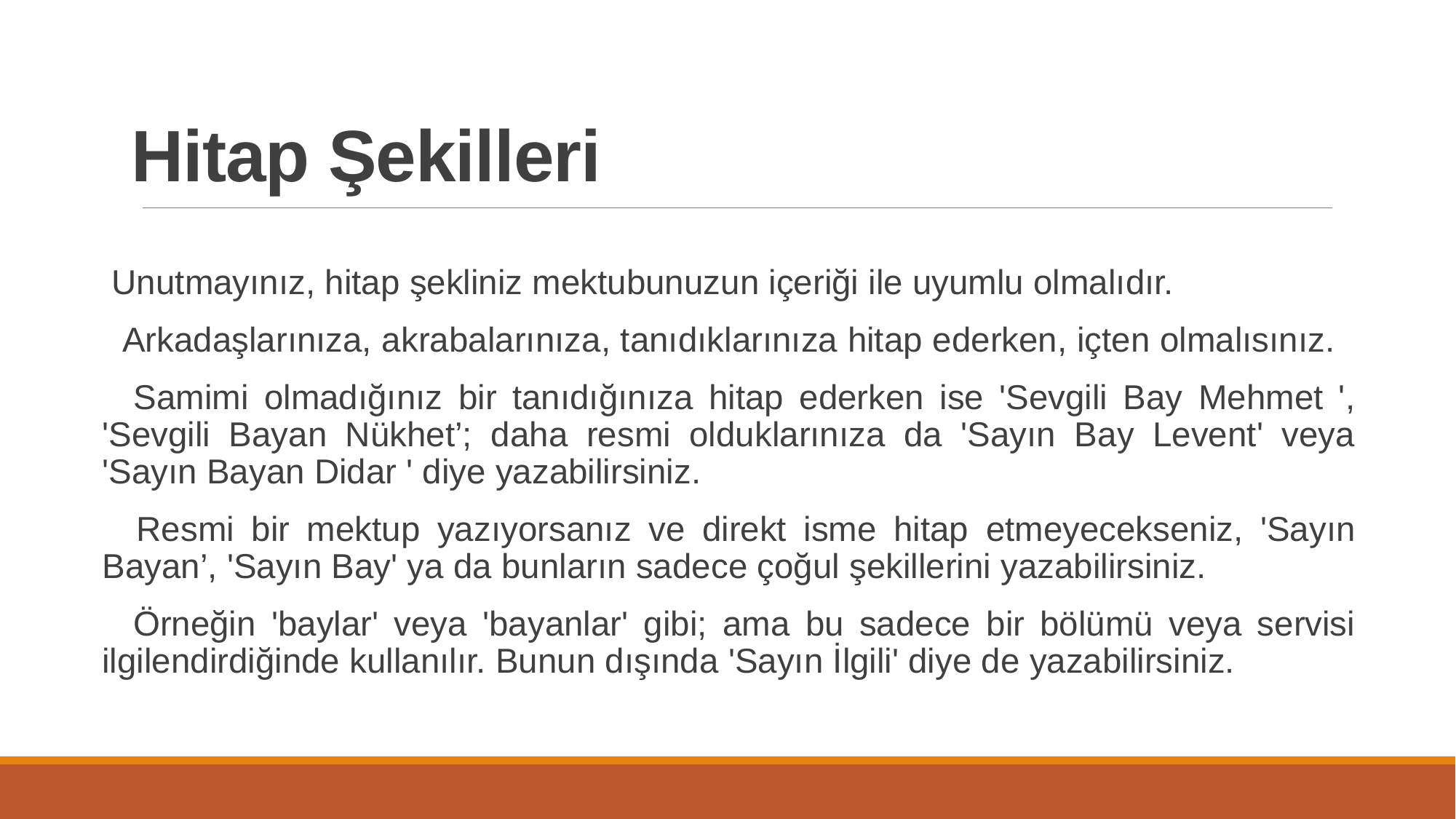

# Hitap Şekilleri

 Unutmayınız, hitap şekliniz mektubunuzun içeriği ile uyumlu olmalıdır.
  Arkadaşlarınıza, akrabalarınıza, tanıdıklarınıza hitap ederken, içten olmalısınız.
  Samimi olmadığınız bir tanıdığınıza hitap ederken ise 'Sevgili Bay Mehmet ', 'Sevgili Bayan Nükhet’; daha resmi olduklarınıza da 'Sayın Bay Levent' veya 'Sayın Bayan Didar ' diye yazabilirsiniz.
  Resmi bir mektup yazıyorsanız ve direkt isme hitap etmeyecekseniz, 'Sayın Bayan’, 'Sayın Bay' ya da bunların sadece çoğul şekillerini yazabilirsiniz.
  Örneğin 'baylar' veya 'bayanlar' gibi; ama bu sadece bir bölümü veya servisi ilgilendirdiğinde kullanılır. Bunun dışında 'Sayın İlgili' diye de yazabilirsiniz.